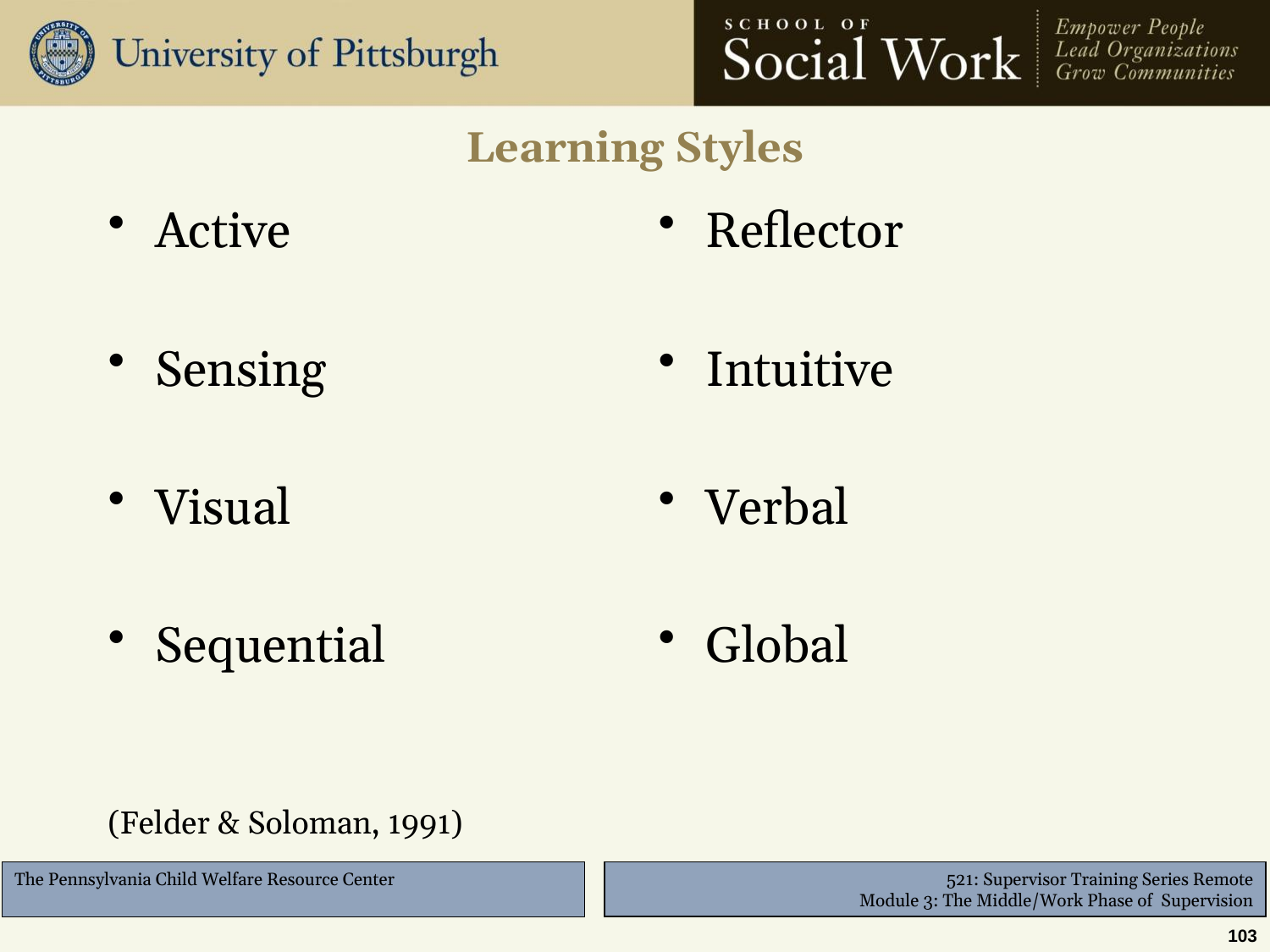

# Learning Styles
Active

Sensing

Visual

Sequential

(Felder & Soloman, 1991)
Reflector

Intuitive

Verbal

Global
103